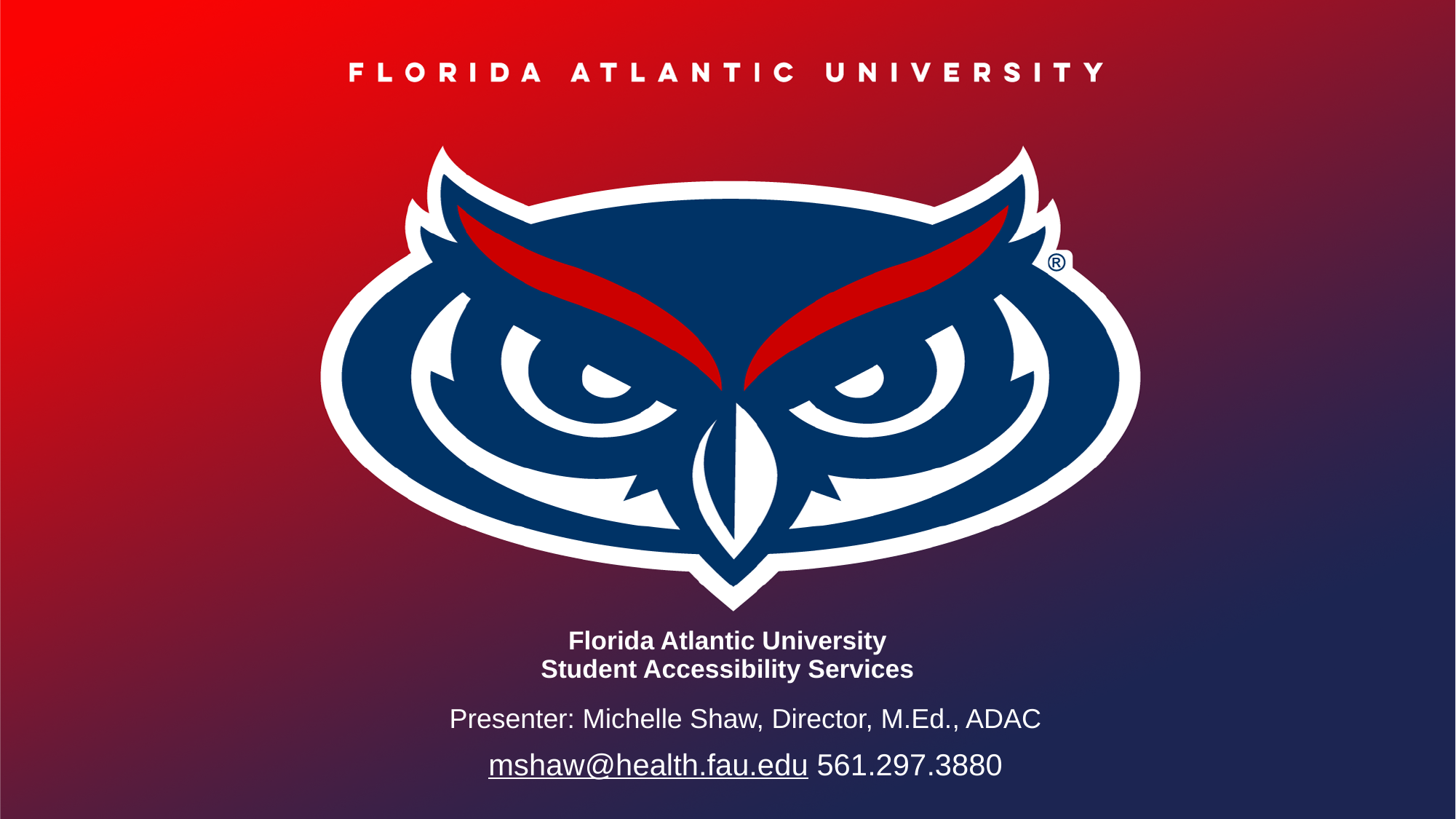

# Florida Atlantic University Student Accessibility Services
Presenter: Michelle Shaw, Director, M.Ed., ADAC
mshaw@health.fau.edu 561.297.3880